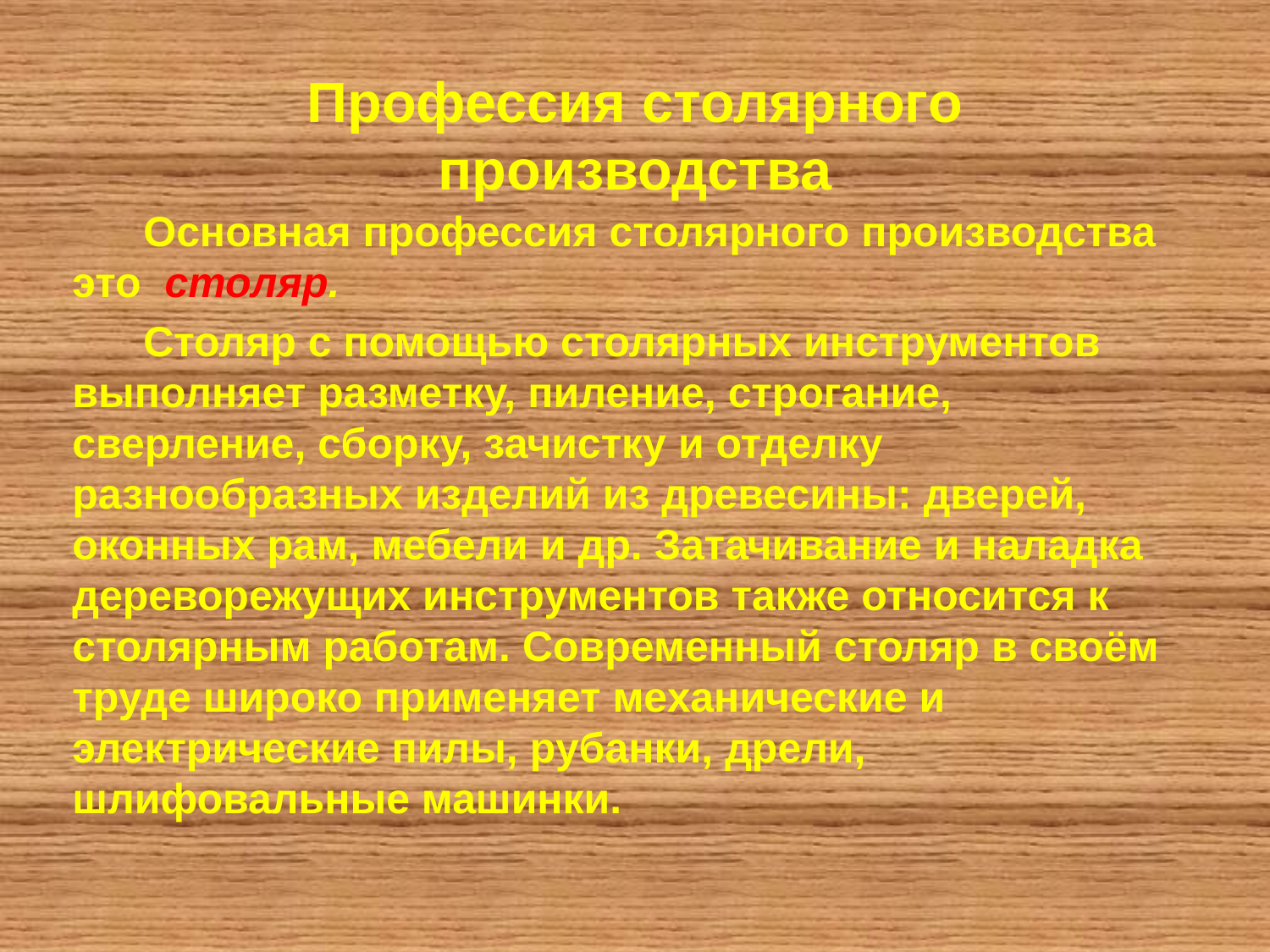

# Профессия столярного производства
      Основная профессия столярного производства это  столяр.
      Столяр с помощью столярных инструментов выполняет разметку, пиление, строгание, сверление, сборку, зачистку и отделку разнообразных изделий из древесины: дверей, оконных рам, мебели и др. Затачивание и наладка дереворежущих инструментов также относится к столярным работам. Современный столяр в своём труде широко применяет механические и электрические пилы, рубанки, дрели, шлифовальные машинки.